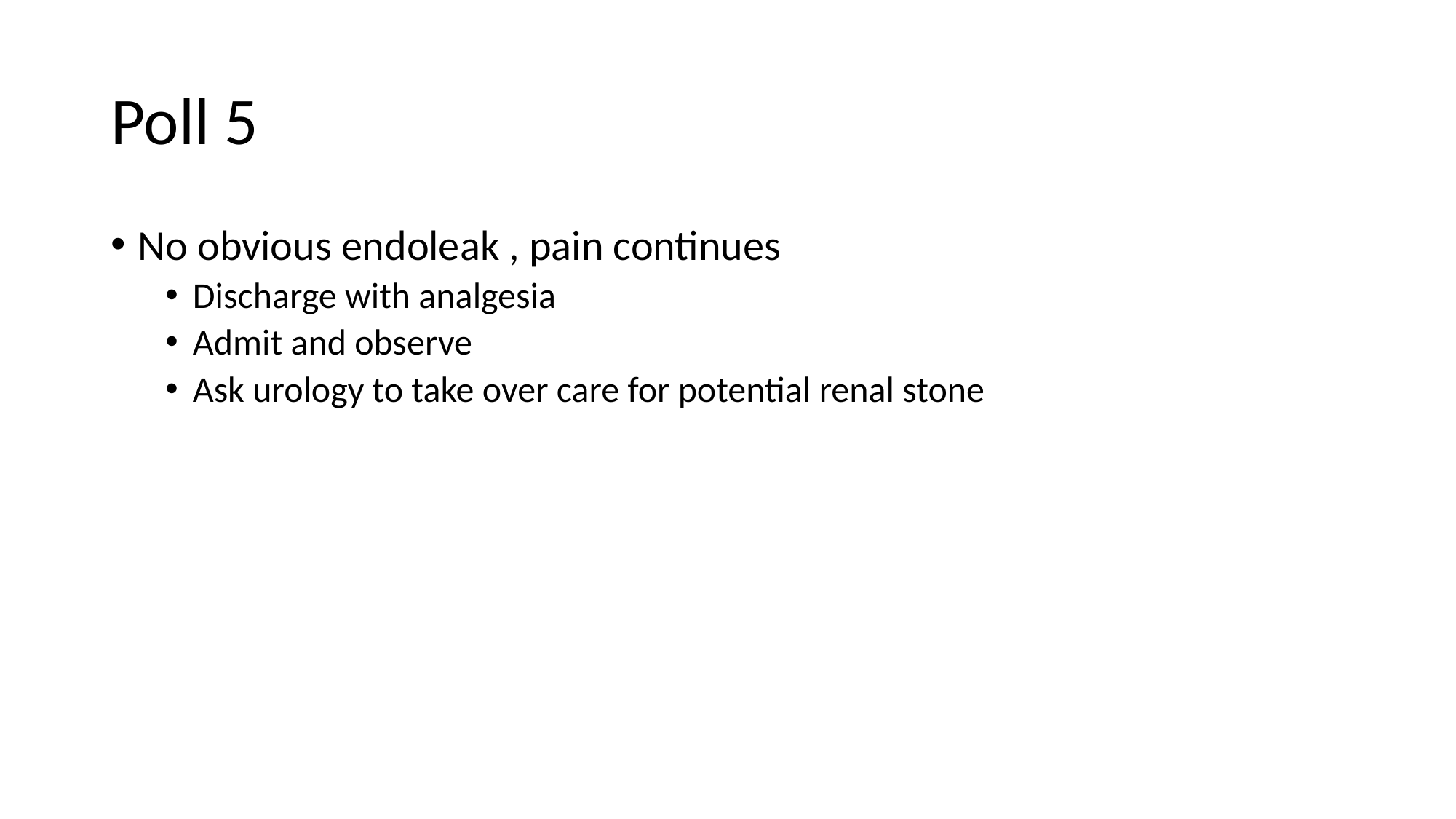

# Poll 5
No obvious endoleak , pain continues
Discharge with analgesia
Admit and observe
Ask urology to take over care for potential renal stone